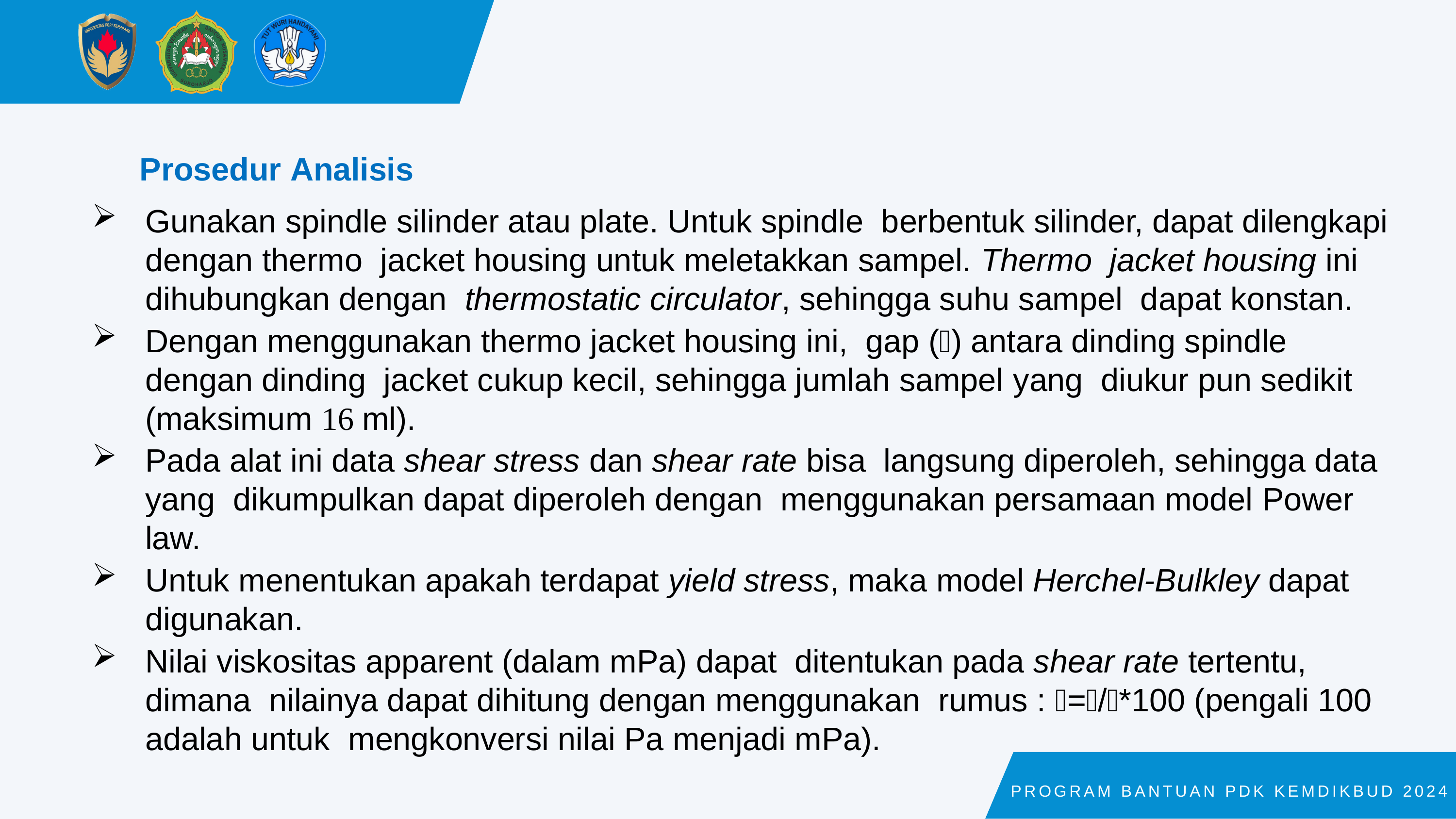

Prosedur Analisis
Gunakan spindle silinder atau plate. Untuk spindle  berbentuk silinder, dapat dilengkapi dengan thermo  jacket housing untuk meletakkan sampel. Thermo  jacket housing ini dihubungkan dengan  thermostatic circulator, sehingga suhu sampel  dapat konstan.
Dengan menggunakan thermo jacket housing ini,  gap (δ) antara dinding spindle dengan dinding  jacket cukup kecil, sehingga jumlah sampel yang  diukur pun sedikit (maksimum 16 ml).
Pada alat ini data shear stress dan shear rate bisa  langsung diperoleh, sehingga data yang  dikumpulkan dapat diperoleh dengan  menggunakan persamaan model Power law.
Untuk menentukan apakah terdapat yield stress, maka model Herchel-Bulkley dapat digunakan.
Nilai viskositas apparent (dalam mPa) dapat  ditentukan pada shear rate tertentu, dimana  nilainya dapat dihitung dengan menggunakan  rumus : μ=τ/γ*100 (pengali 100 adalah untuk  mengkonversi nilai Pa menjadi mPa).

PROGRAM BANTUAN PDK KEMDIKBUD 2024